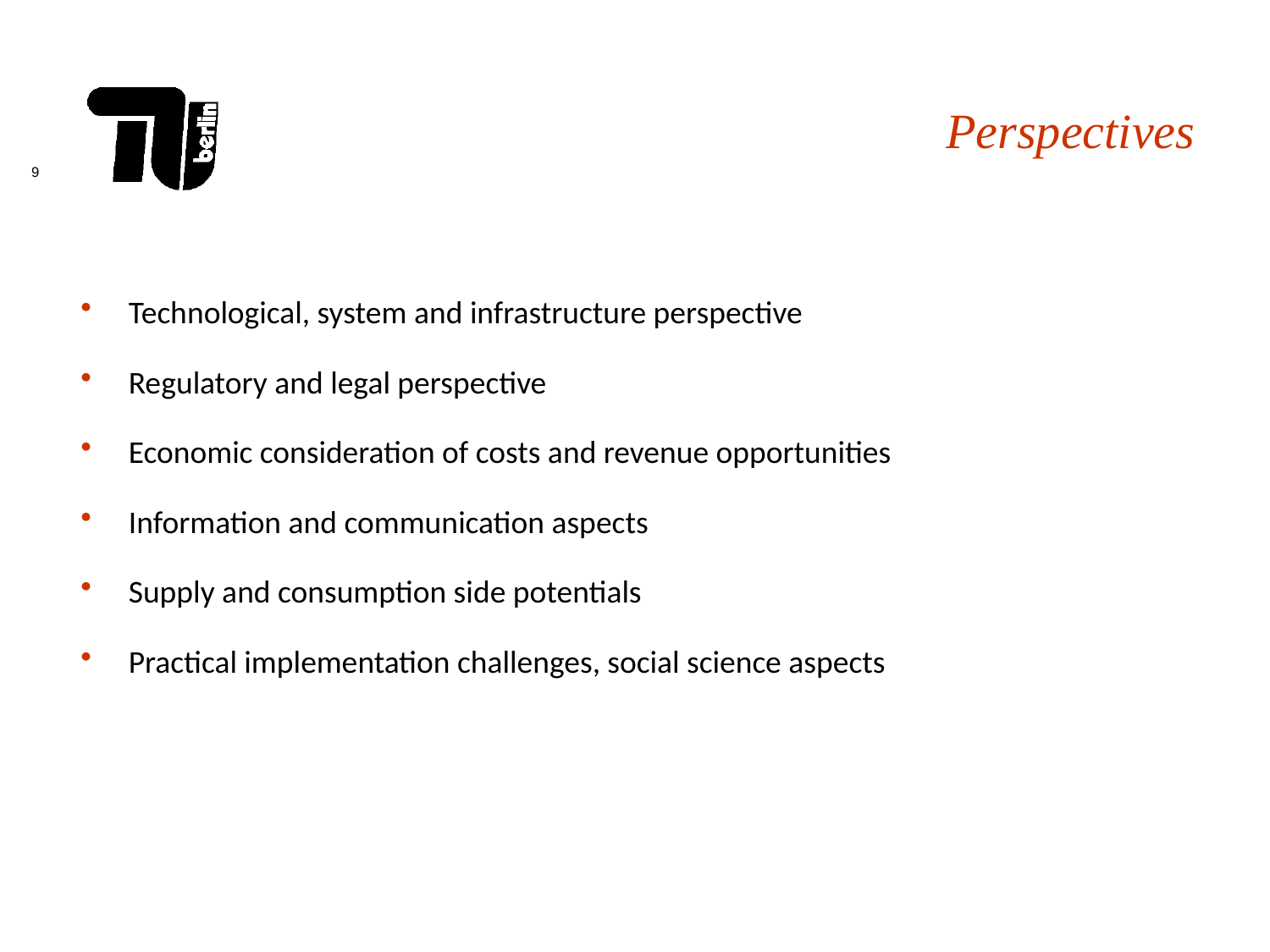

Perspectives

Technological, system and infrastructure perspective
Regulatory and legal perspective
Economic consideration of costs and revenue opportunities
Information and communication aspects
Supply and consumption side potentials
Practical implementation challenges, social science aspects